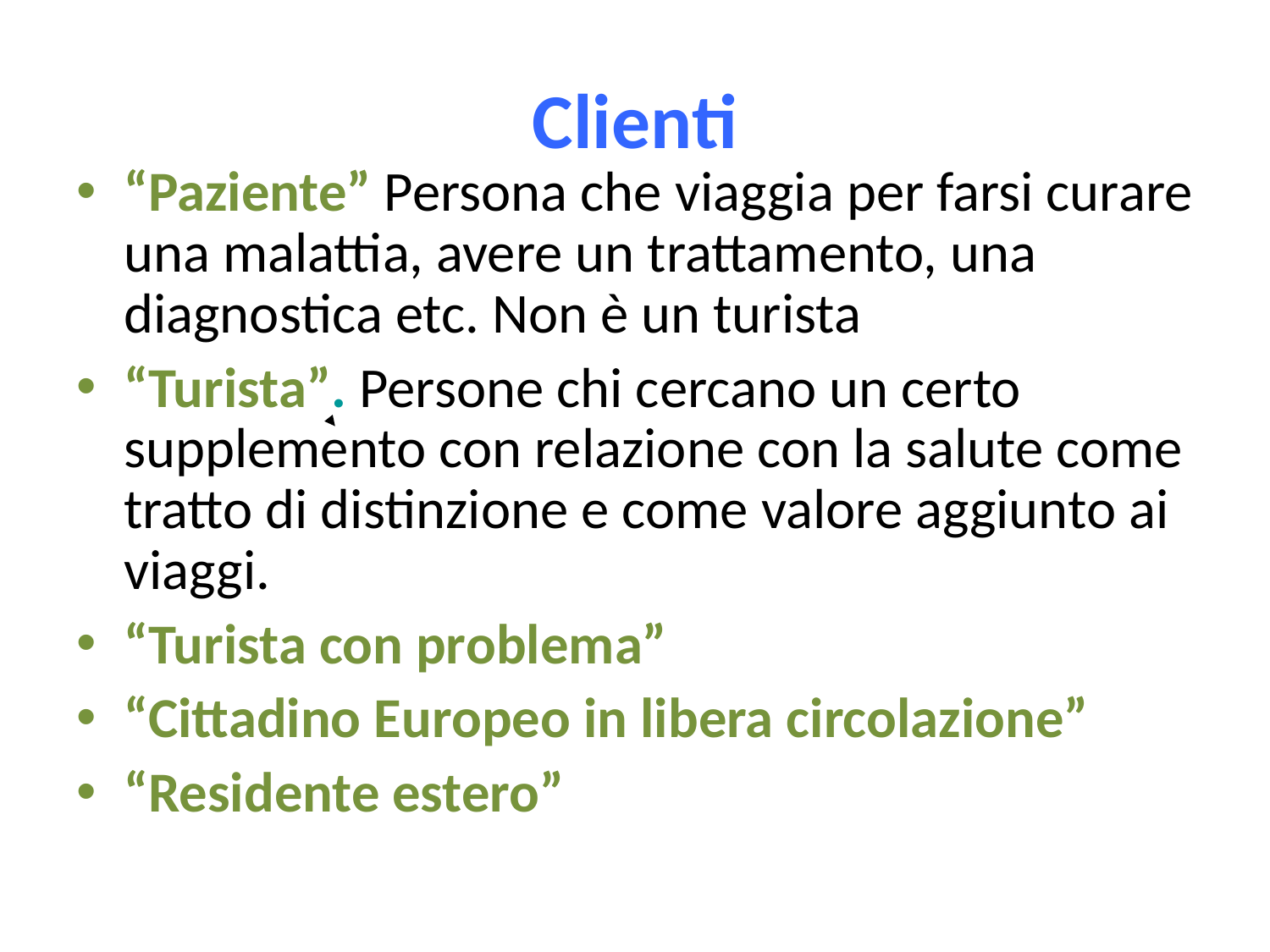

# Clienti
“Paziente” Persona che viaggia per farsi curare una malattia, avere un trattamento, una diagnostica etc. Non è un turista
“Turista”. Persone chi cercano un certo supplemento con relazione con la salute come tratto di distinzione e come valore aggiunto ai viaggi.
“Turista con problema”
“Cittadino Europeo in libera circolazione”
“Residente estero”